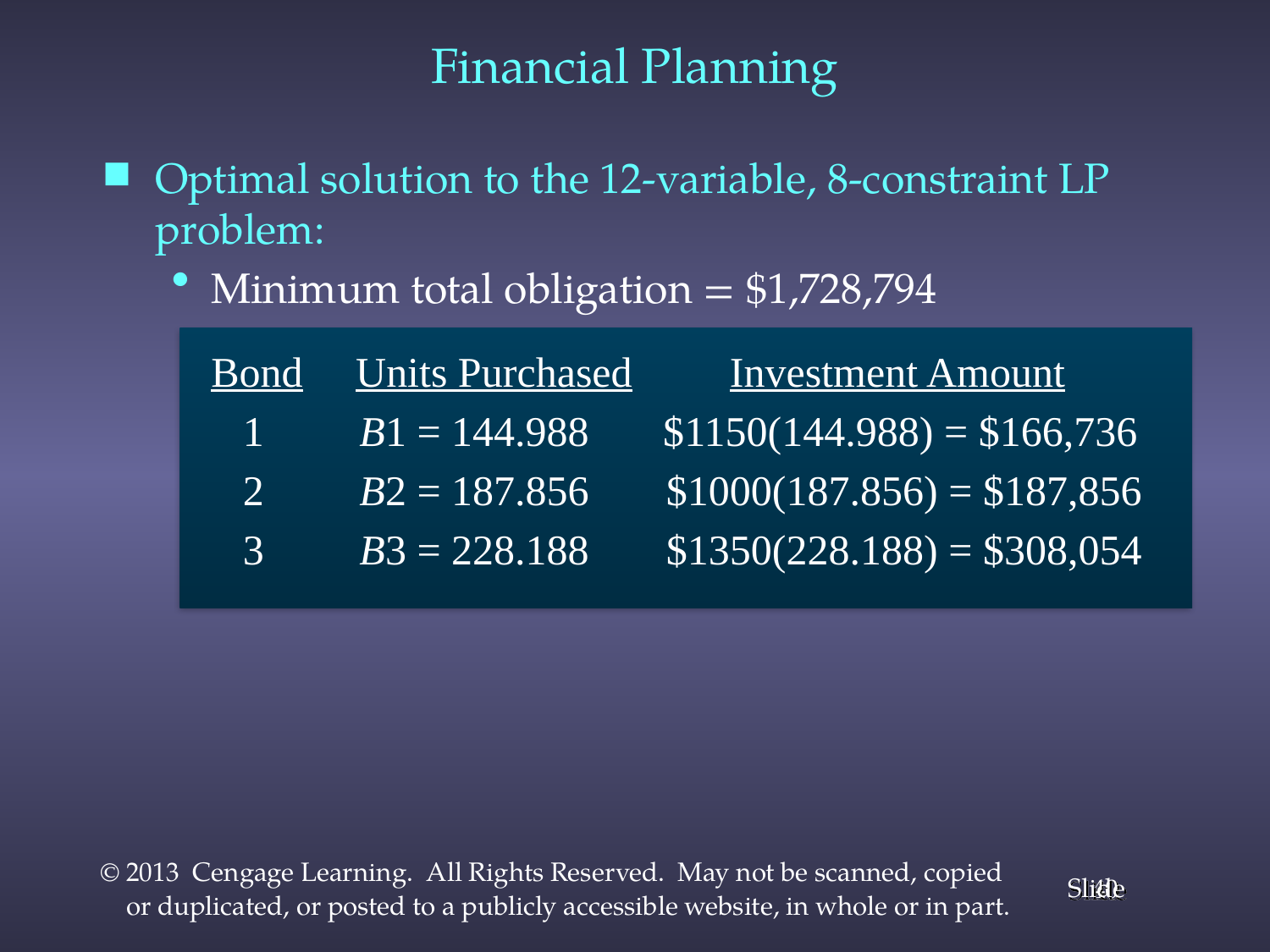

Financial Planning
Optimal solution to the 12-variable, 8-constraint LP problem:
Minimum total obligation = $1,728,794

	Bond     Units Purchased	 Investment Amount
	   1	  B1 = 144.988       $1150(144.988) = $166,736
	   2	  B2 = 187.856	       $1000(187.856) = $187,856
	   3	  B3 = 228.188	       $1350(228.188) = $308,054